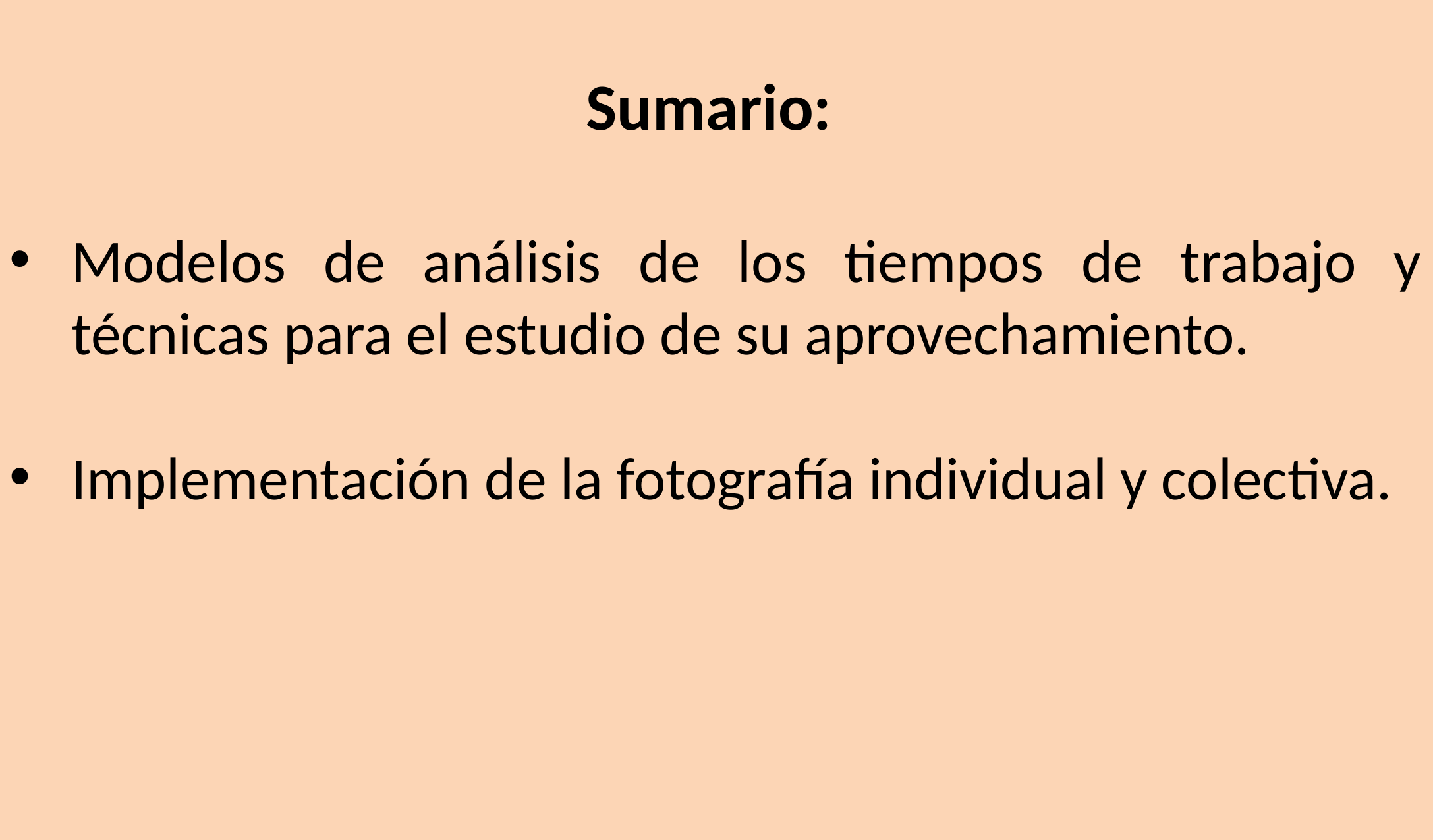

Sumario:

Modelos de análisis de los tiempos de trabajo y técnicas para el estudio de su aprovechamiento.

Implementación de la fotografía individual y colectiva.